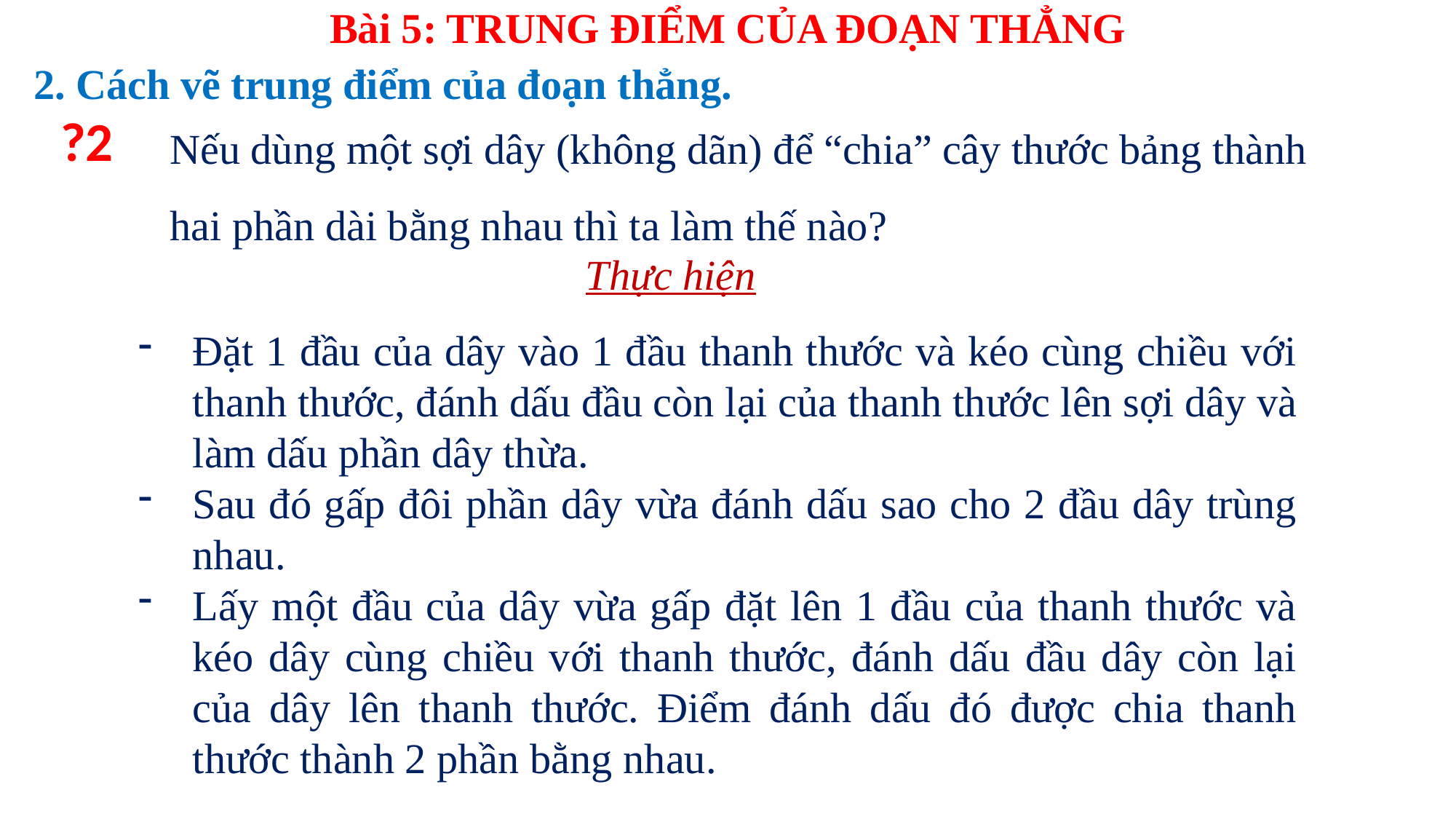

Bài 5: TRUNG ĐIỂM CỦA ĐOẠN THẲNG
2. Cách vẽ trung điểm của đoạn thẳng.
Nếu dùng một sợi dây (không dãn) để “chia” cây thước bảng thành hai phần dài bằng nhau thì ta làm thế nào?
?2
Thực hiện
Đặt 1 đầu của dây vào 1 đầu thanh thước và kéo cùng chiều với thanh thước, đánh dấu đầu còn lại của thanh thước lên sợi dây và làm dấu phần dây thừa.
Sau đó gấp đôi phần dây vừa đánh dấu sao cho 2 đầu dây trùng nhau.
Lấy một đầu của dây vừa gấp đặt lên 1 đầu của thanh thước và kéo dây cùng chiều với thanh thước, đánh dấu đầu dây còn lại của dây lên thanh thước. Điểm đánh dấu đó được chia thanh thước thành 2 phần bằng nhau.